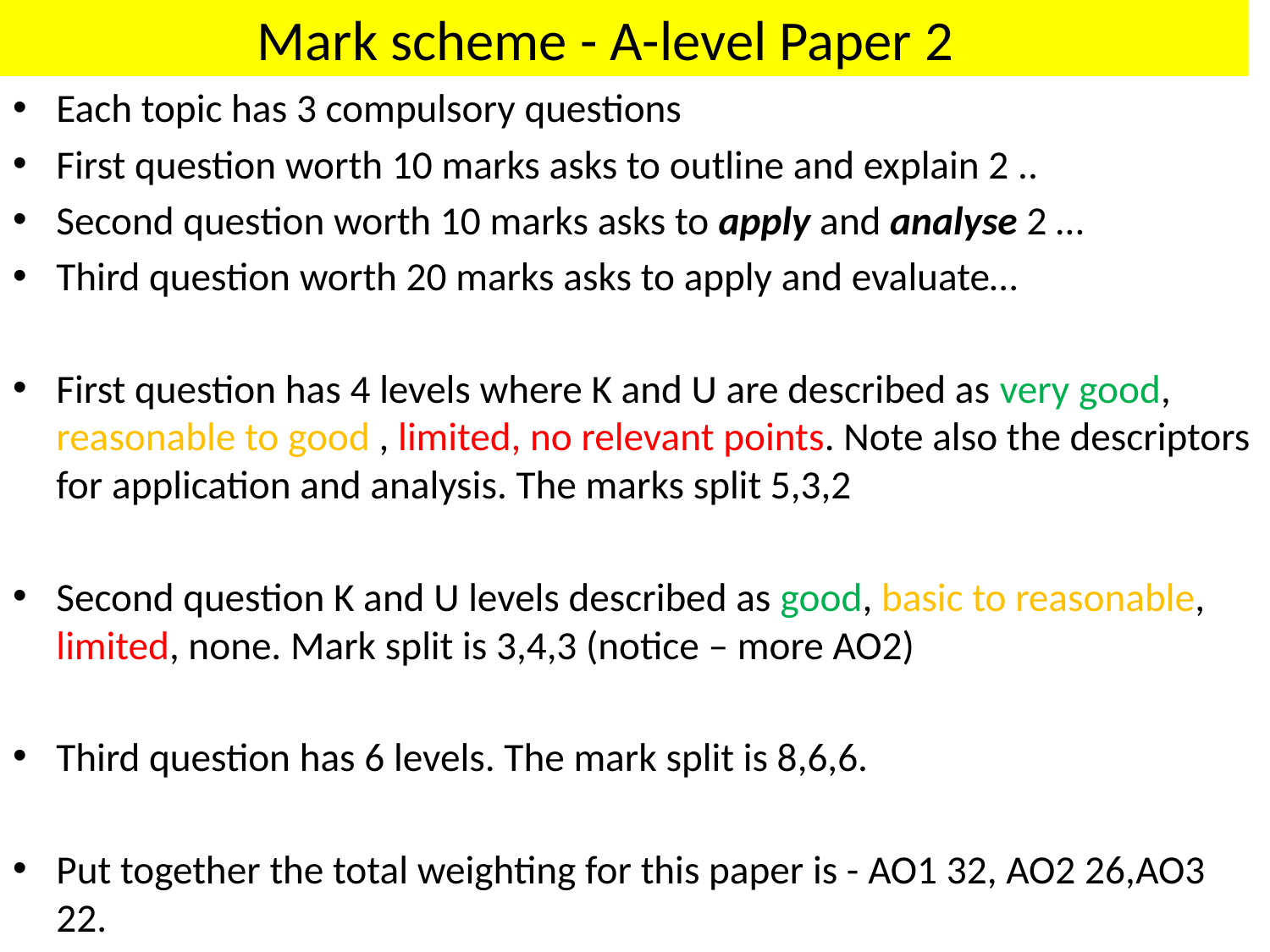

# Mark scheme - A-level Paper 2
Each topic has 3 compulsory questions
First question worth 10 marks asks to outline and explain 2 ..
Second question worth 10 marks asks to apply and analyse 2 …
Third question worth 20 marks asks to apply and evaluate…

First question has 4 levels where K and U are described as very good, reasonable to good , limited, no relevant points. Note also the descriptors for application and analysis. The marks split 5,3,2

Second question K and U levels described as good, basic to reasonable, limited, none. Mark split is 3,4,3 (notice – more AO2)

Third question has 6 levels. The mark split is 8,6,6.

Put together the total weighting for this paper is - AO1 32, AO2 26,AO3 22.